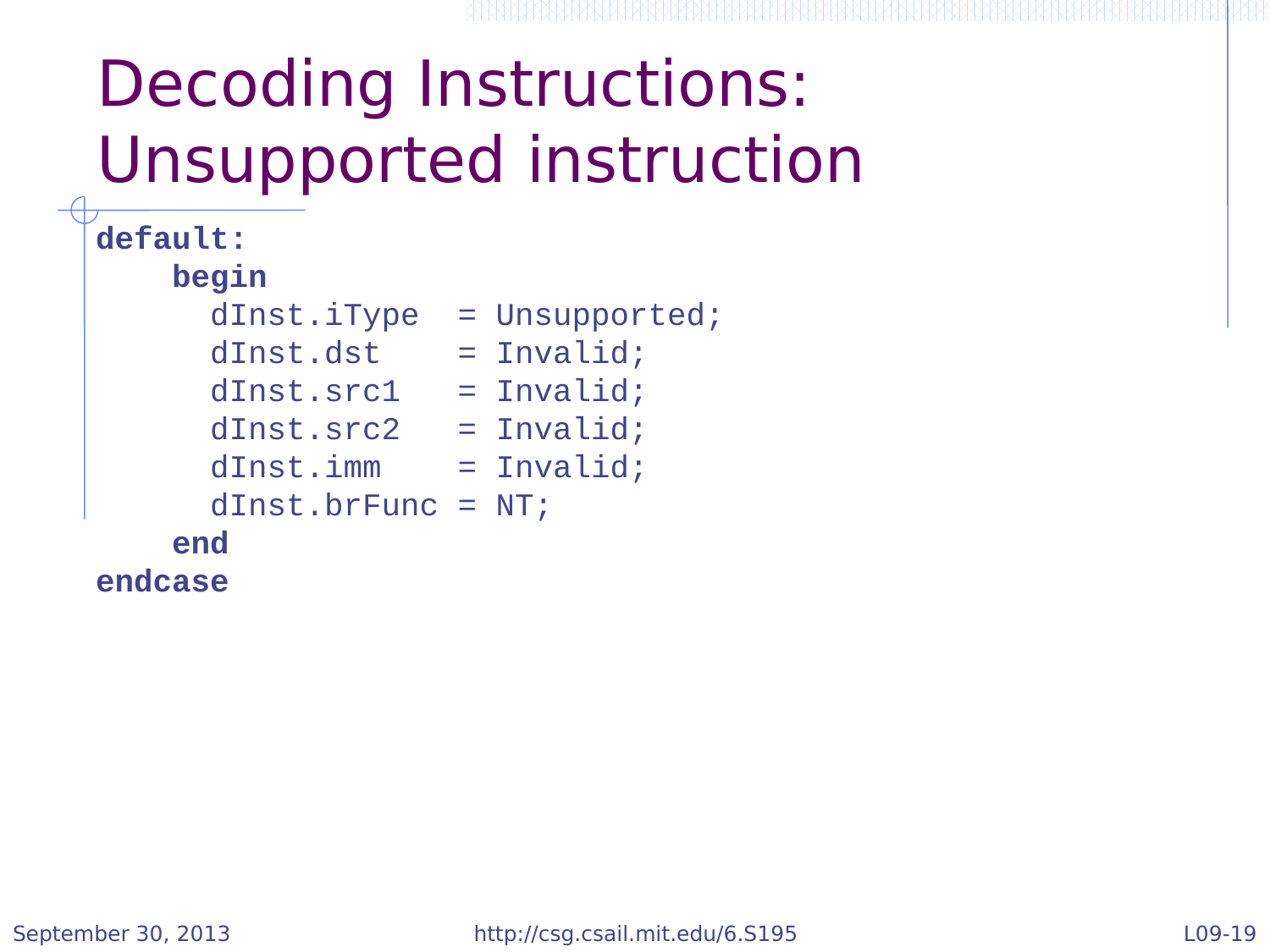

# Decoding Instructions: Unsupported instruction
default:
    begin
      dInst.iType  = Unsupported;
      dInst.dst    = Invalid;
      dInst.src1   = Invalid;
      dInst.src2   = Invalid;
      dInst.imm    = Invalid;
      dInst.brFunc = NT;
    end
endcase
September 30, 2013
http://csg.csail.mit.edu/6.S195
L09-19